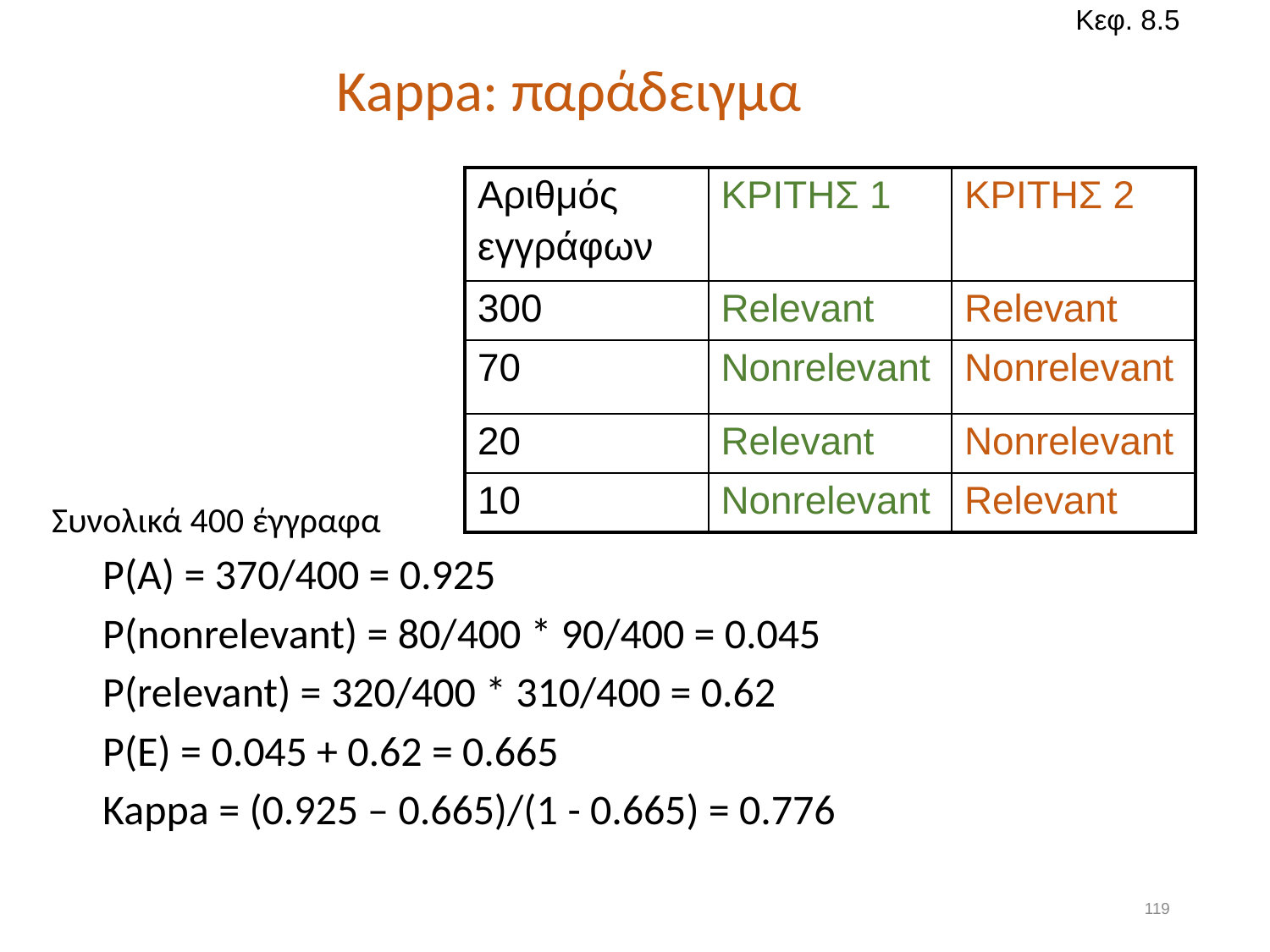

Κεφ. 8.5
# Kappa: παράδειγμα
| Αριθμός εγγράφων | ΚΡΙΤΗΣ 1 | ΚΡΙΤΗΣ 2 |
| --- | --- | --- |
| 300 | Relevant | Relevant |
| 70 | Nonrelevant | Nonrelevant |
| 20 | Relevant | Nonrelevant |
| 10 | Nonrelevant | Relevant |
Συνολικά 400 έγγραφα
P(A) = 370/400 = 0.925
P(nonrelevant) = 80/400 * 90/400 = 0.045
P(relevant) = 320/400 * 310/400 = 0.62
P(E) = 0.045 + 0.62 = 0.665
Kappa = (0.925 – 0.665)/(1 - 0.665) = 0.776
119